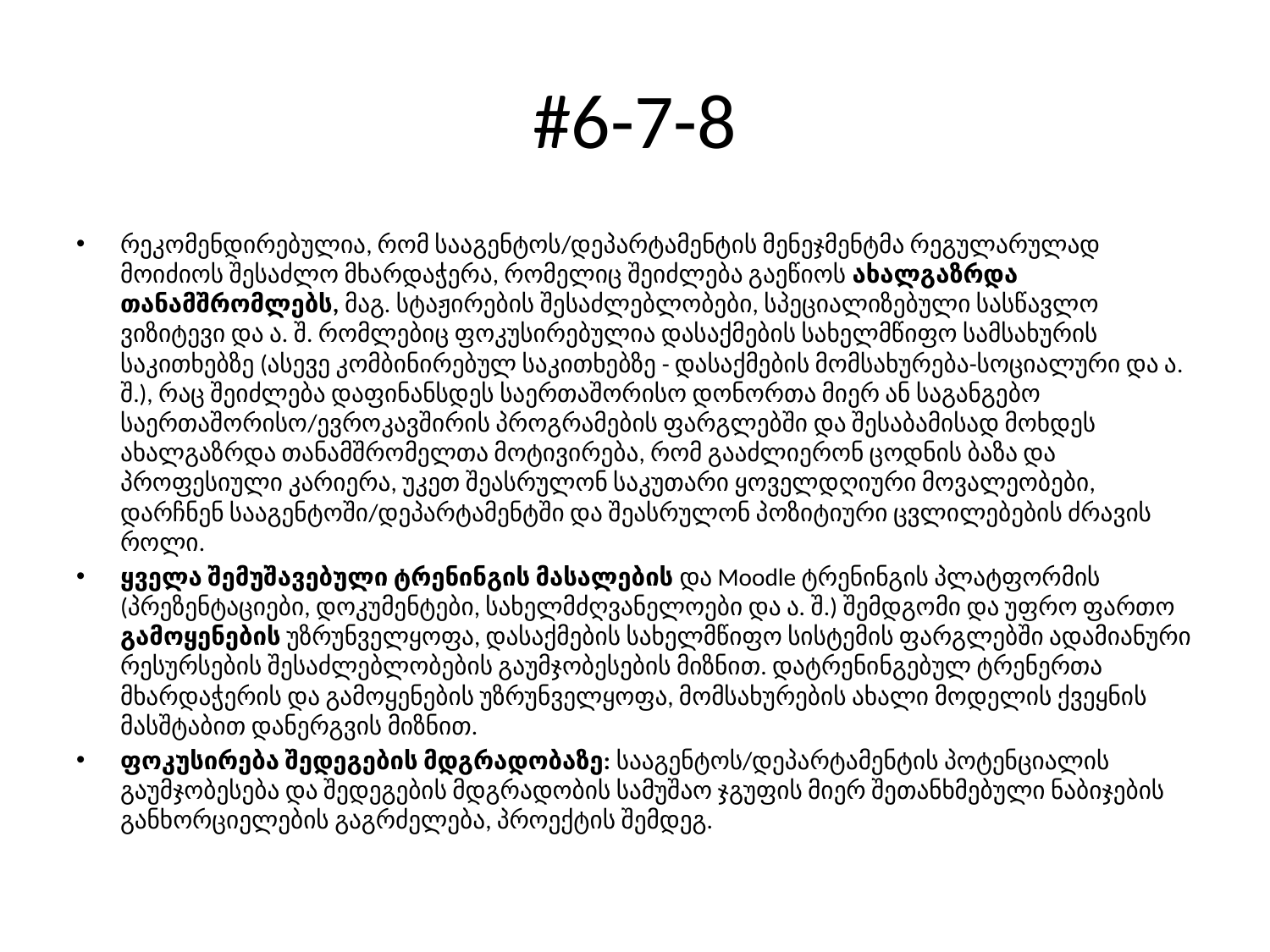

# #6-7-8
რეკომენდირებულია, რომ სააგენტოს/დეპარტამენტის მენეჯმენტმა რეგულარულად მოიძიოს შესაძლო მხარდაჭერა, რომელიც შეიძლება გაეწიოს ახალგაზრდა თანამშრომლებს, მაგ. სტაჟირების შესაძლებლობები, სპეციალიზებული სასწავლო ვიზიტევი და ა. შ. რომლებიც ფოკუსირებულია დასაქმების სახელმწიფო სამსახურის საკითხებზე (ასევე კომბინირებულ საკითხებზე - დასაქმების მომსახურება-სოციალური და ა. შ.), რაც შეიძლება დაფინანსდეს საერთაშორისო დონორთა მიერ ან საგანგებო საერთაშორისო/ევროკავშირის პროგრამების ფარგლებში და შესაბამისად მოხდეს ახალგაზრდა თანამშრომელთა მოტივირება, რომ გააძლიერონ ცოდნის ბაზა და პროფესიული კარიერა, უკეთ შეასრულონ საკუთარი ყოველდღიური მოვალეობები, დარჩნენ სააგენტოში/დეპარტამენტში და შეასრულონ პოზიტიური ცვლილებების ძრავის როლი.
ყველა შემუშავებული ტრენინგის მასალების და Moodle ტრენინგის პლატფორმის (პრეზენტაციები, დოკუმენტები, სახელმძღვანელოები და ა. შ.) შემდგომი და უფრო ფართო გამოყენების უზრუნველყოფა, დასაქმების სახელმწიფო სისტემის ფარგლებში ადამიანური რესურსების შესაძლებლობების გაუმჯობესების მიზნით. დატრენინგებულ ტრენერთა მხარდაჭერის და გამოყენების უზრუნველყოფა, მომსახურების ახალი მოდელის ქვეყნის მასშტაბით დანერგვის მიზნით.
ფოკუსირება შედეგების მდგრადობაზე: სააგენტოს/დეპარტამენტის პოტენციალის გაუმჯობესება და შედეგების მდგრადობის სამუშაო ჯგუფის მიერ შეთანხმებული ნაბიჯების განხორციელების გაგრძელება, პროექტის შემდეგ.